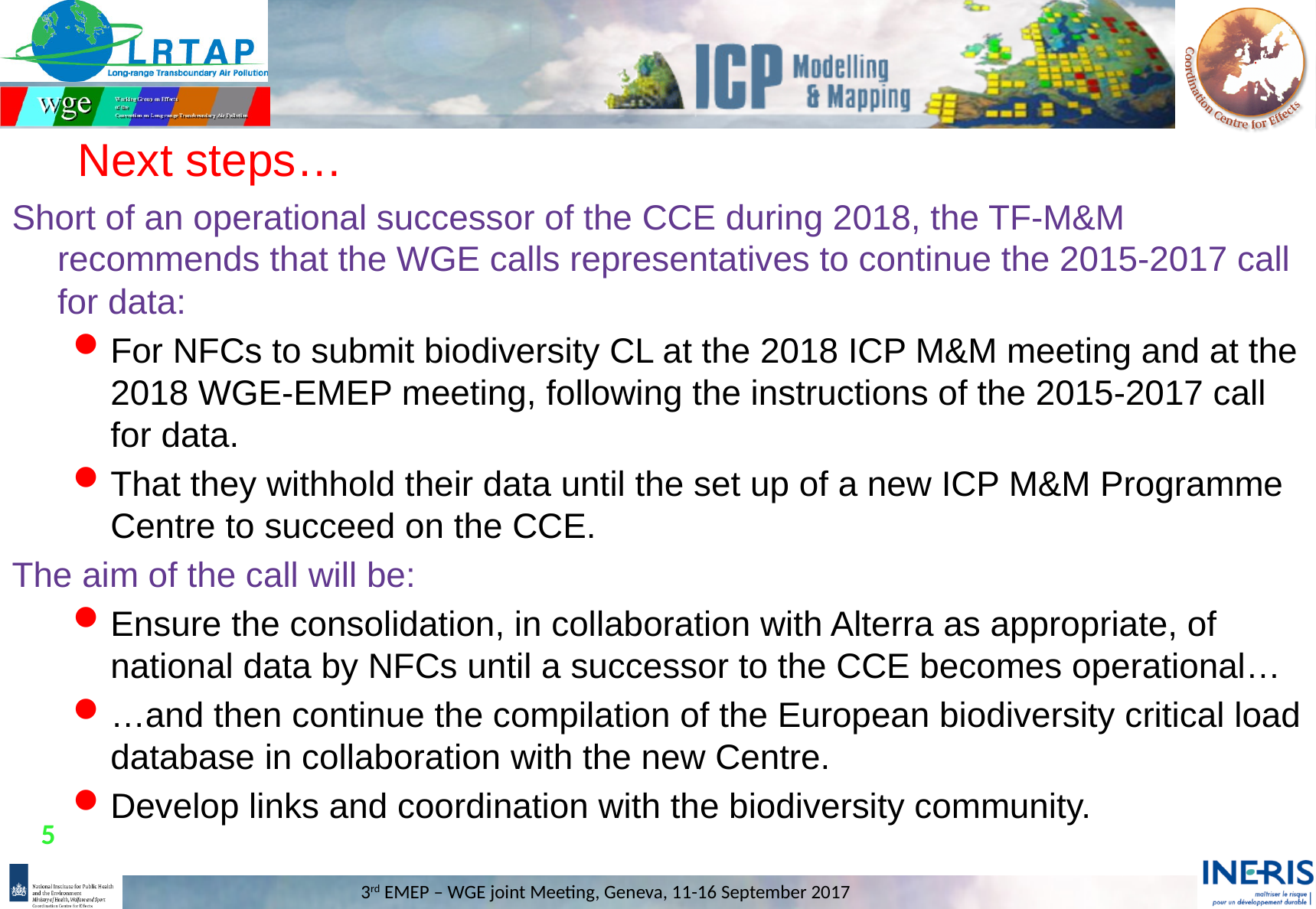

# Next steps…
Short of an operational successor of the CCE during 2018, the TF-M&M recommends that the WGE calls representatives to continue the 2015-2017 call for data:
For NFCs to submit biodiversity CL at the 2018 ICP M&M meeting and at the 2018 WGE-EMEP meeting, following the instructions of the 2015-2017 call for data.
That they withhold their data until the set up of a new ICP M&M Programme Centre to succeed on the CCE.
The aim of the call will be:
Ensure the consolidation, in collaboration with Alterra as appropriate, of national data by NFCs until a successor to the CCE becomes operational…
…and then continue the compilation of the European biodiversity critical load database in collaboration with the new Centre.
Develop links and coordination with the biodiversity community.